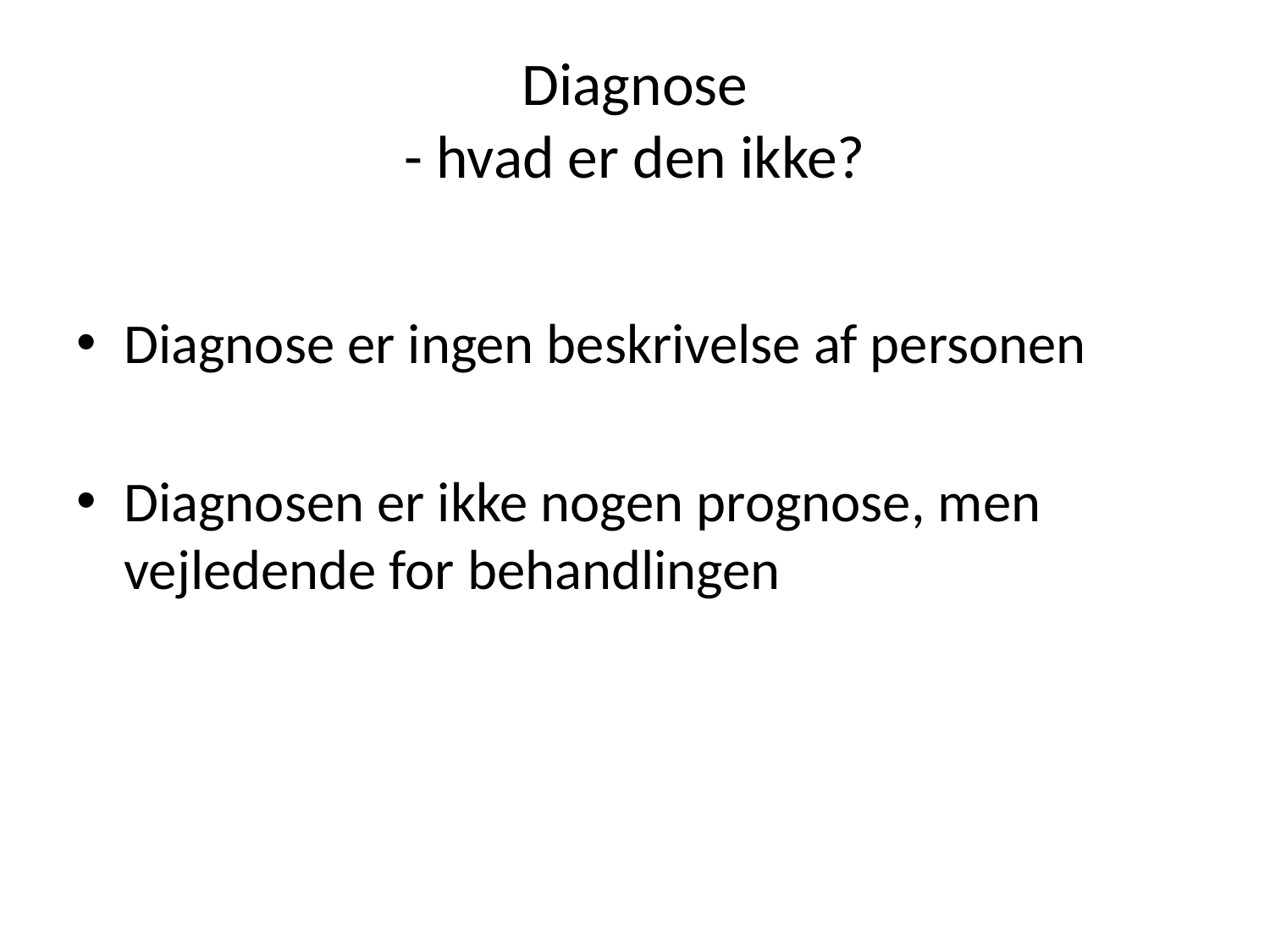

# Diagnose - hvad er den ikke?

Diagnose er ingen beskrivelse af personen

Diagnosen er ikke nogen prognose, men vejledende for behandlingen